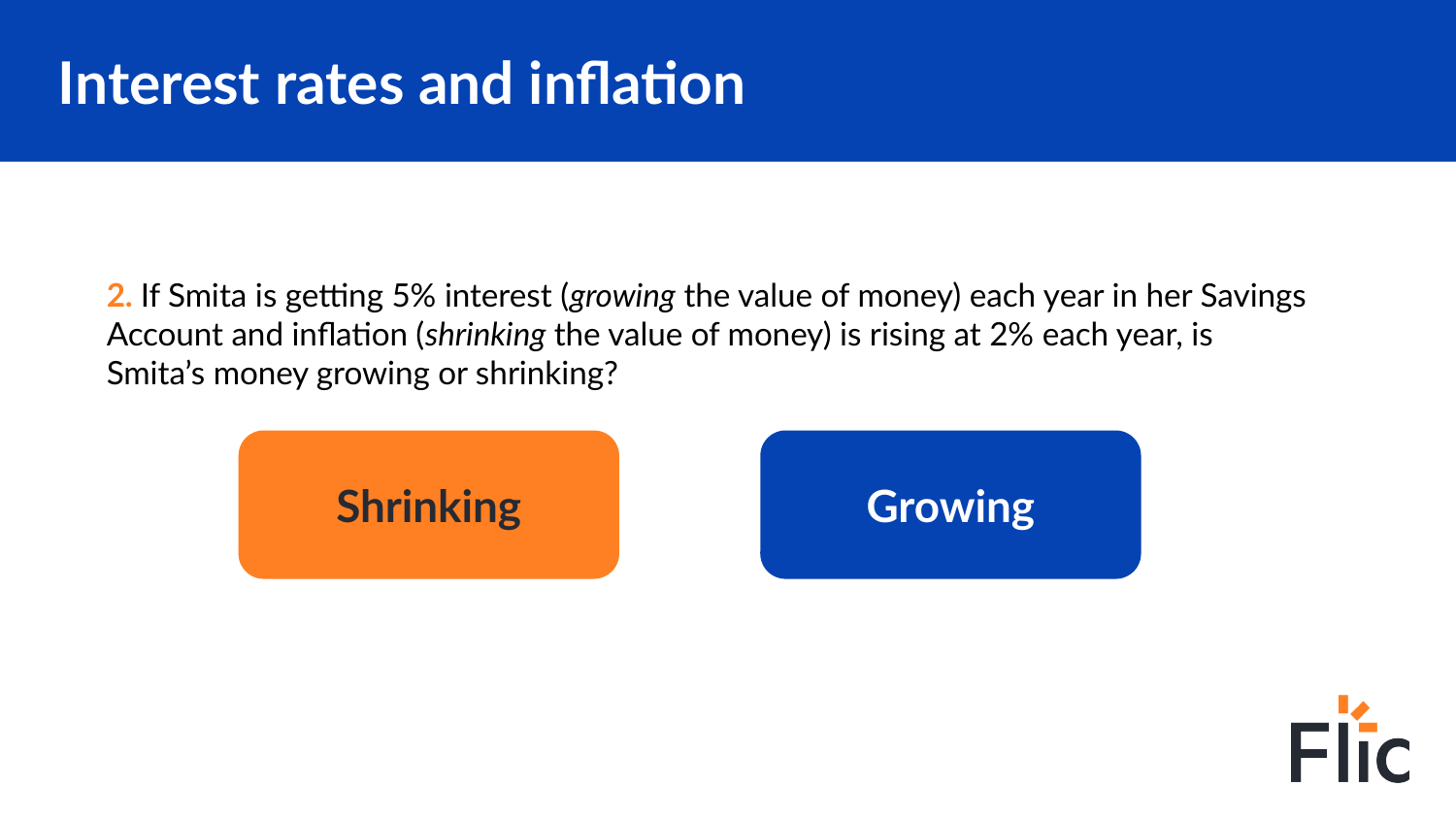

# Interest rates and inflation
2. If Smita is getting 5% interest (growing the value of money) each year in her Savings Account and inflation (shrinking the value of money) is rising at 2% each year, is Smita’s money growing or shrinking?
Shrinking
Growing